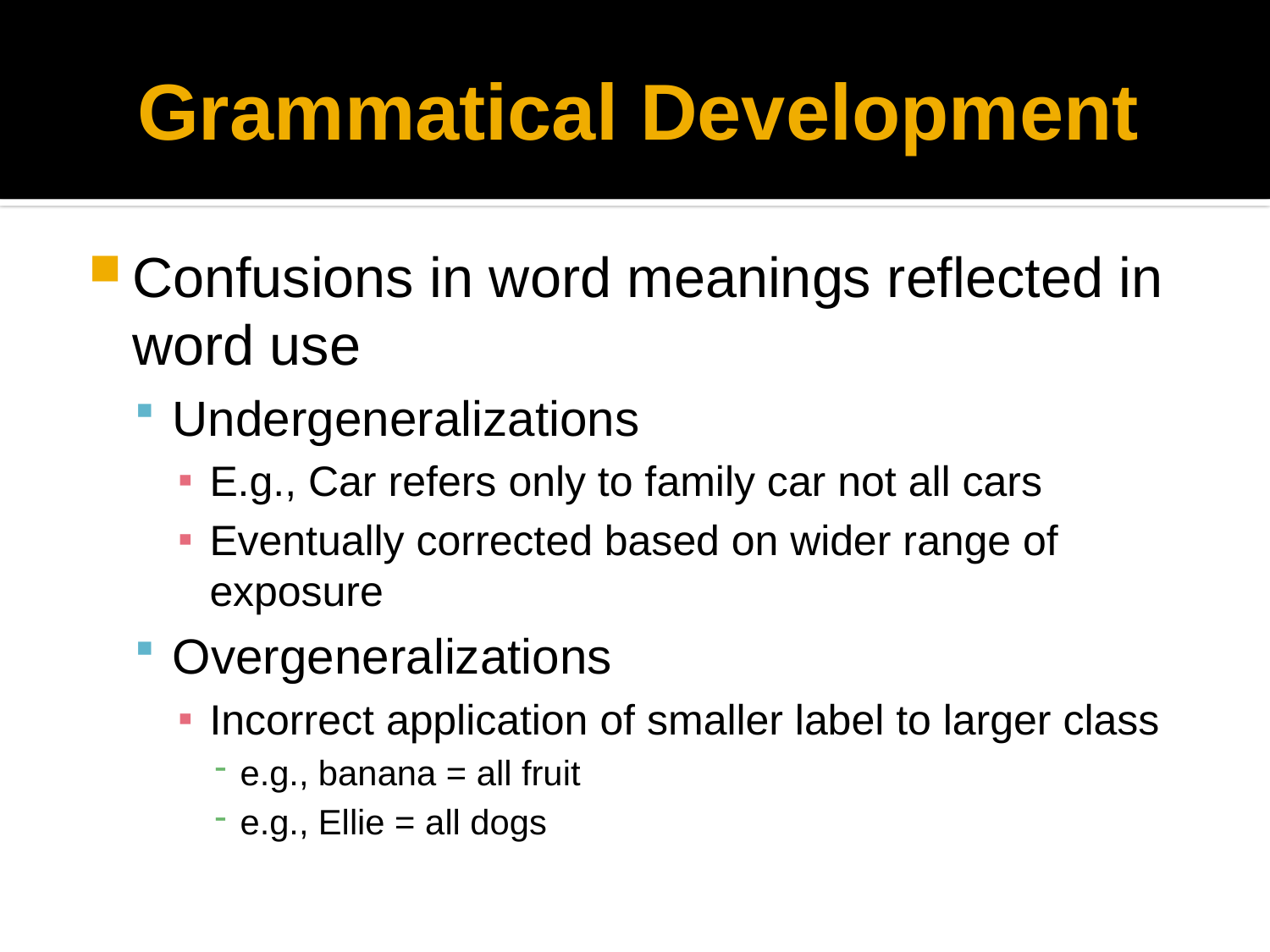

# Grammatical Development
Confusions in word meanings reflected in word use
Undergeneralizations
E.g., Car refers only to family car not all cars
Eventually corrected based on wider range of exposure
Overgeneralizations
Incorrect application of smaller label to larger class
e.g., banana = all fruit
e.g., Ellie = all dogs